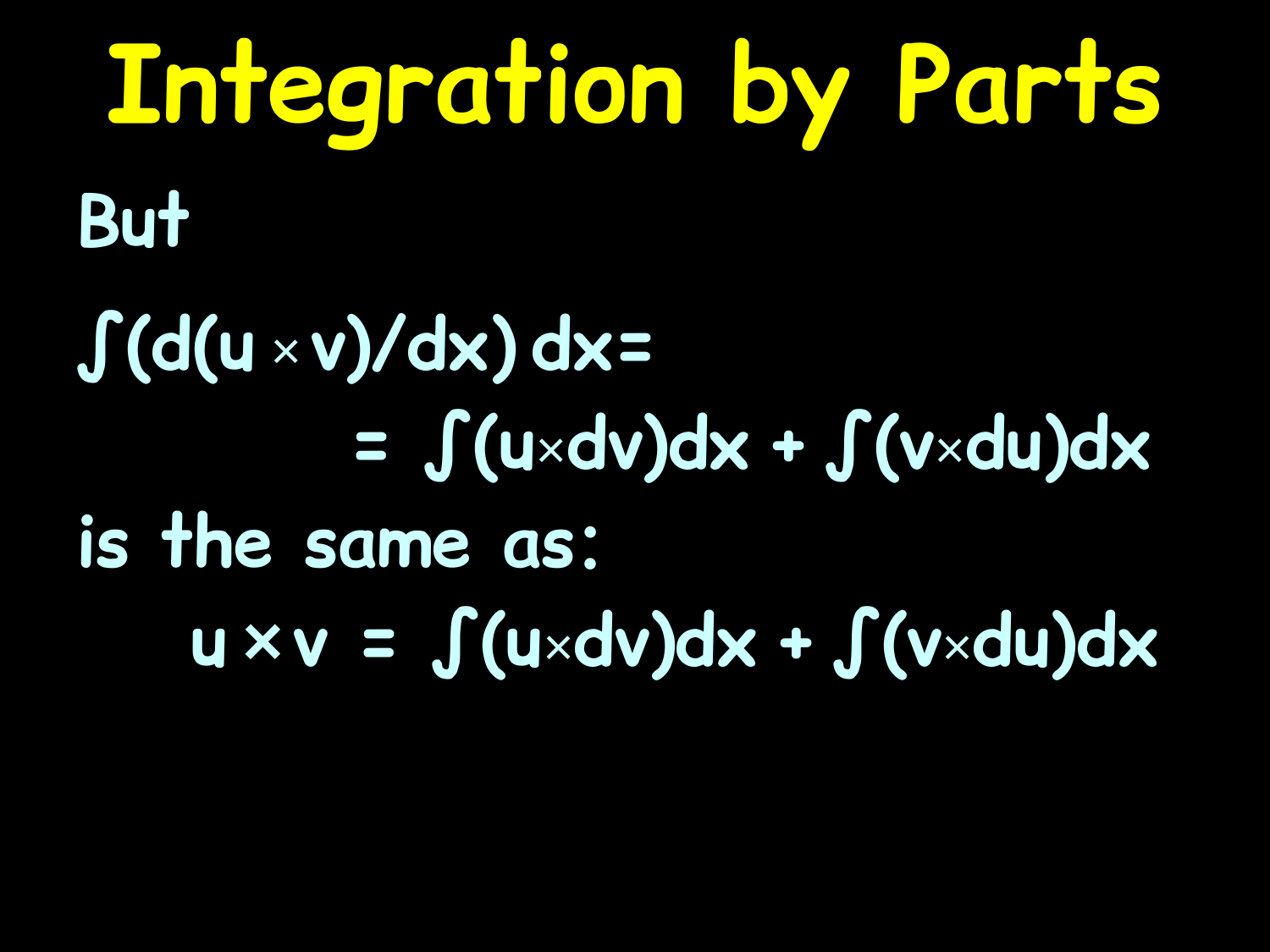

# Integration by Parts
But

∫(d(u × v)/dx) dx=
         = ∫(u×dv)dx + ∫(v×du)dx
is the same as:
    u × v = ∫(u×dv)dx + ∫(v×du)dx